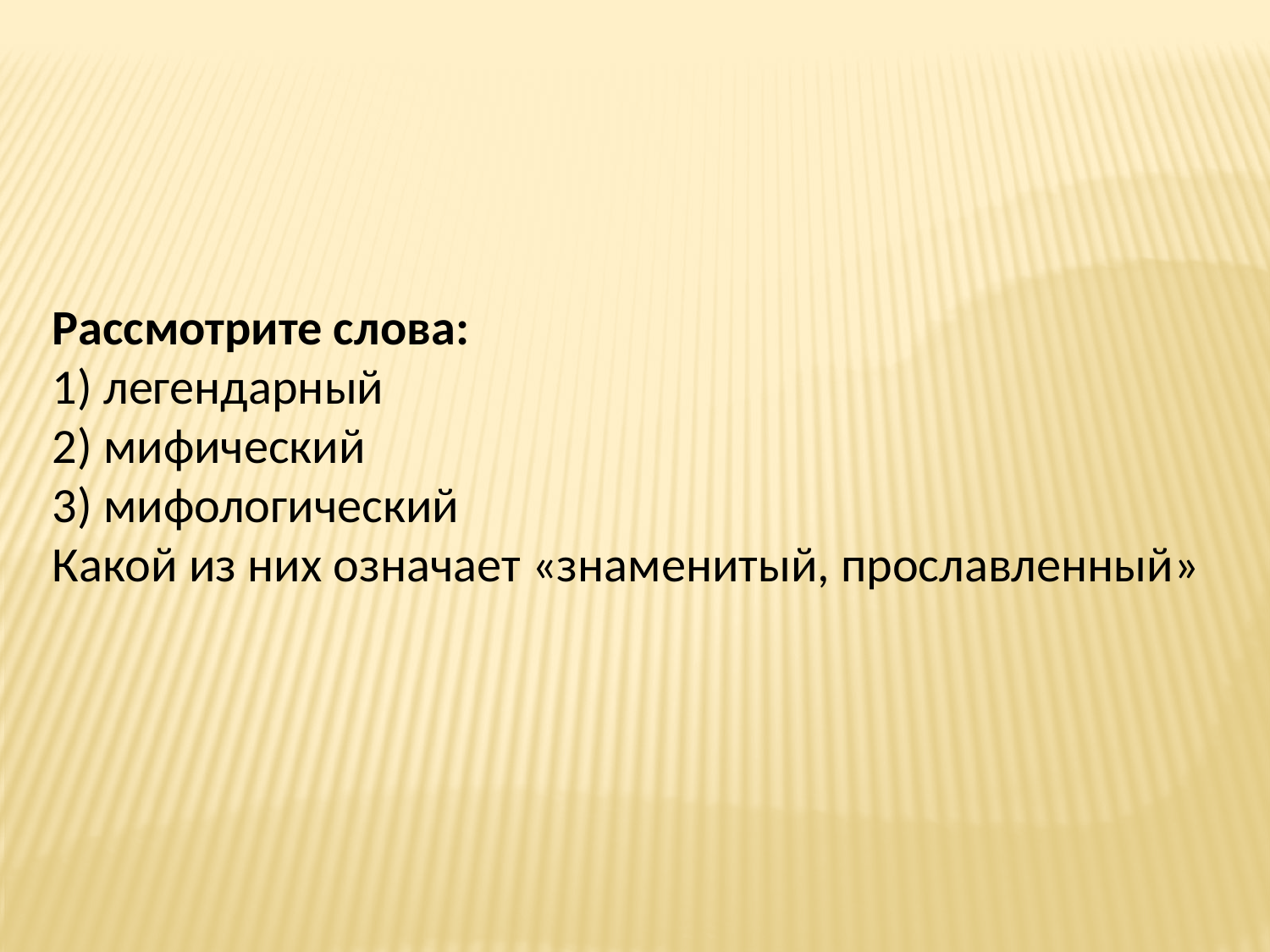

Рассмотрите слова:
1) легендарный
2) мифический
3) мифологический
Какой из них означает «знаменитый, прославленный»